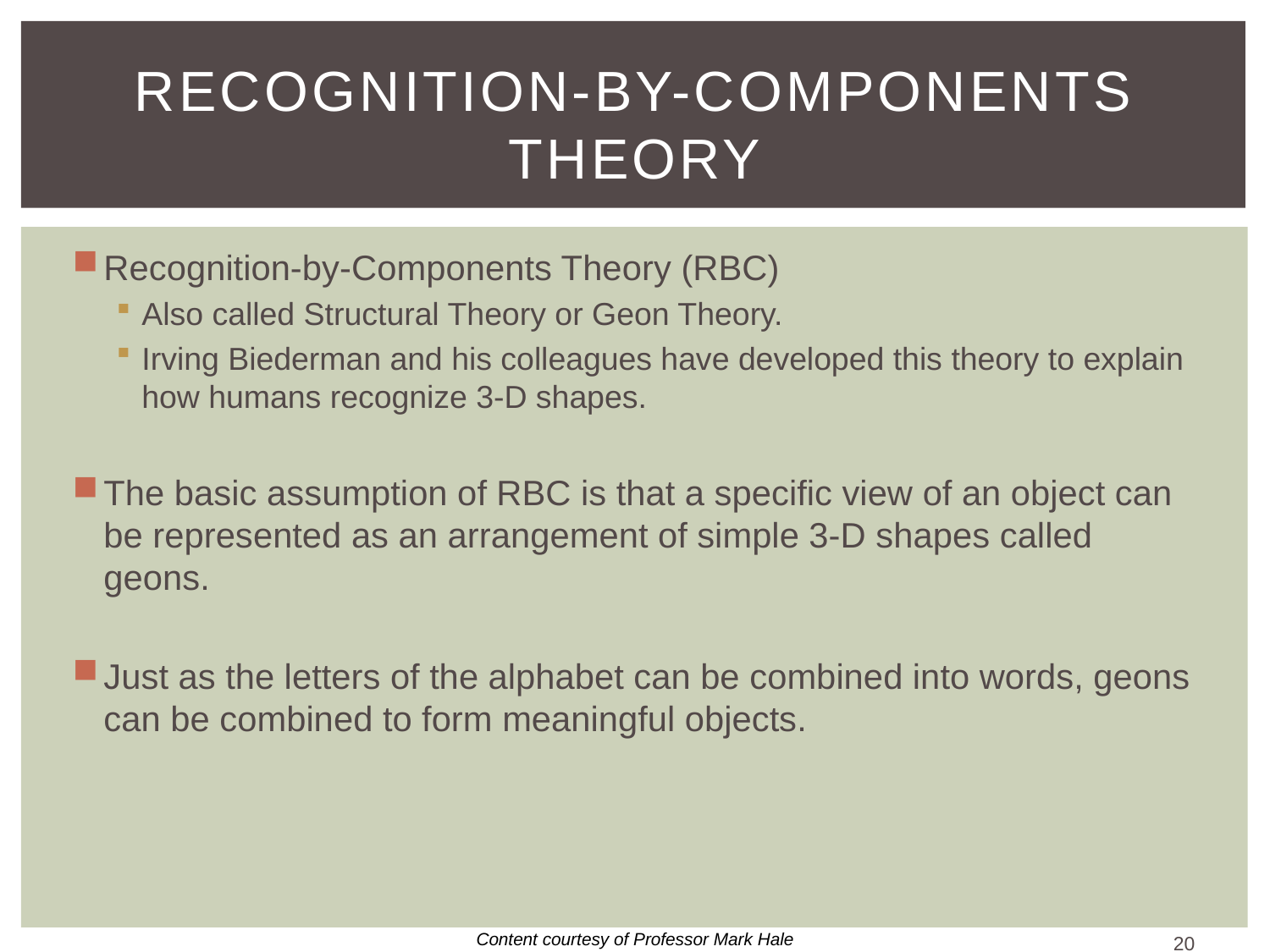

# Recognition-by-Components Theory
Recognition-by-Components Theory (RBC)
Also called Structural Theory or Geon Theory.
Irving Biederman and his colleagues have developed this theory to explain how humans recognize 3-D shapes.

The basic assumption of RBC is that a specific view of an object can be represented as an arrangement of simple 3-D shapes called geons.

Just as the letters of the alphabet can be combined into words, geons can be combined to form meaningful objects.
Content courtesy of Professor Mark Hale
20